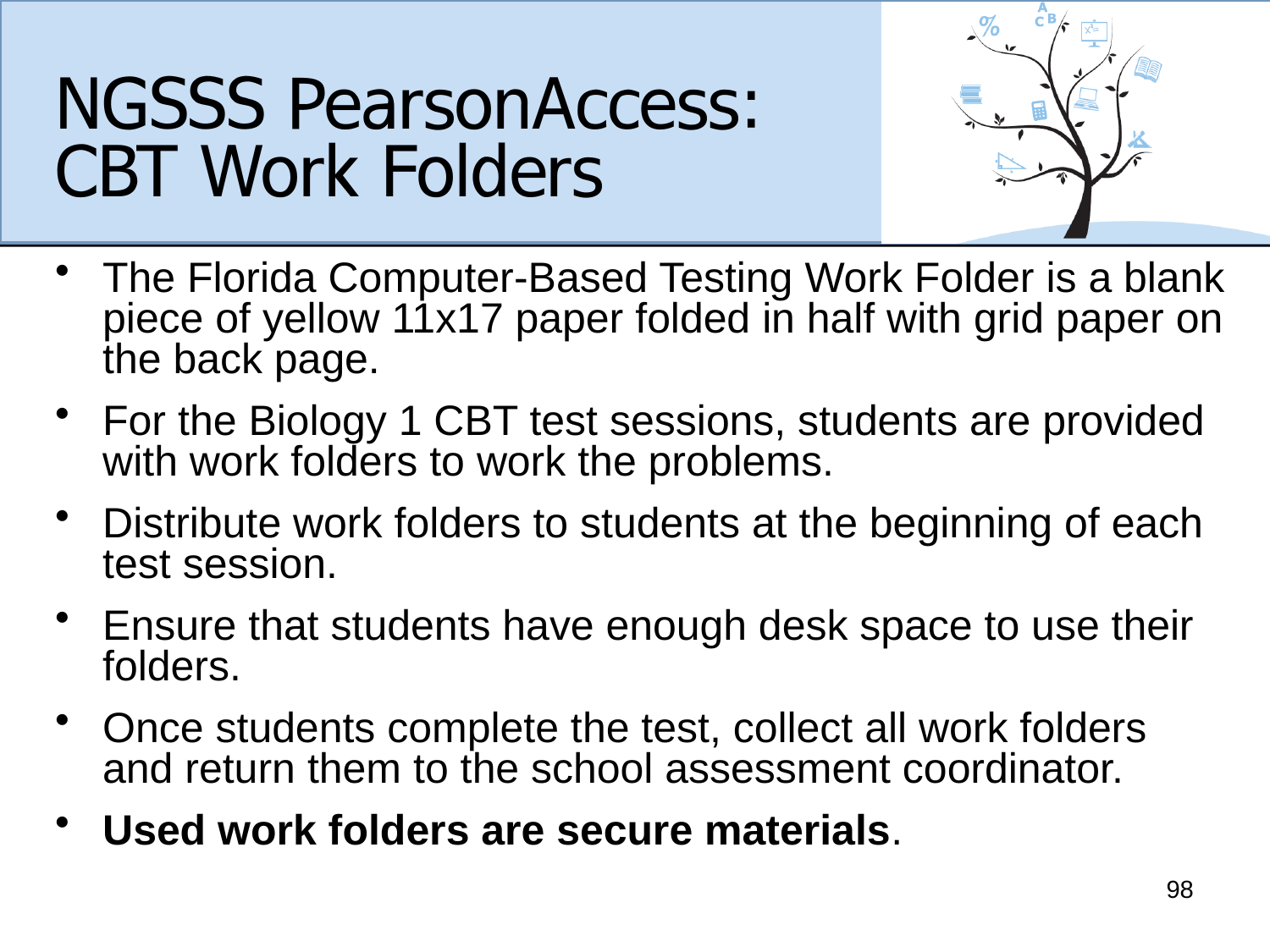

# NGSSS PearsonAccess: CBT Work Folders
The Florida Computer-Based Testing Work Folder is a blank piece of yellow 11x17 paper folded in half with grid paper on the back page.
For the Biology 1 CBT test sessions, students are provided with work folders to work the problems.
Distribute work folders to students at the beginning of each test session.
Ensure that students have enough desk space to use their folders.
Once students complete the test, collect all work folders and return them to the school assessment coordinator.
Used work folders are secure materials.

98